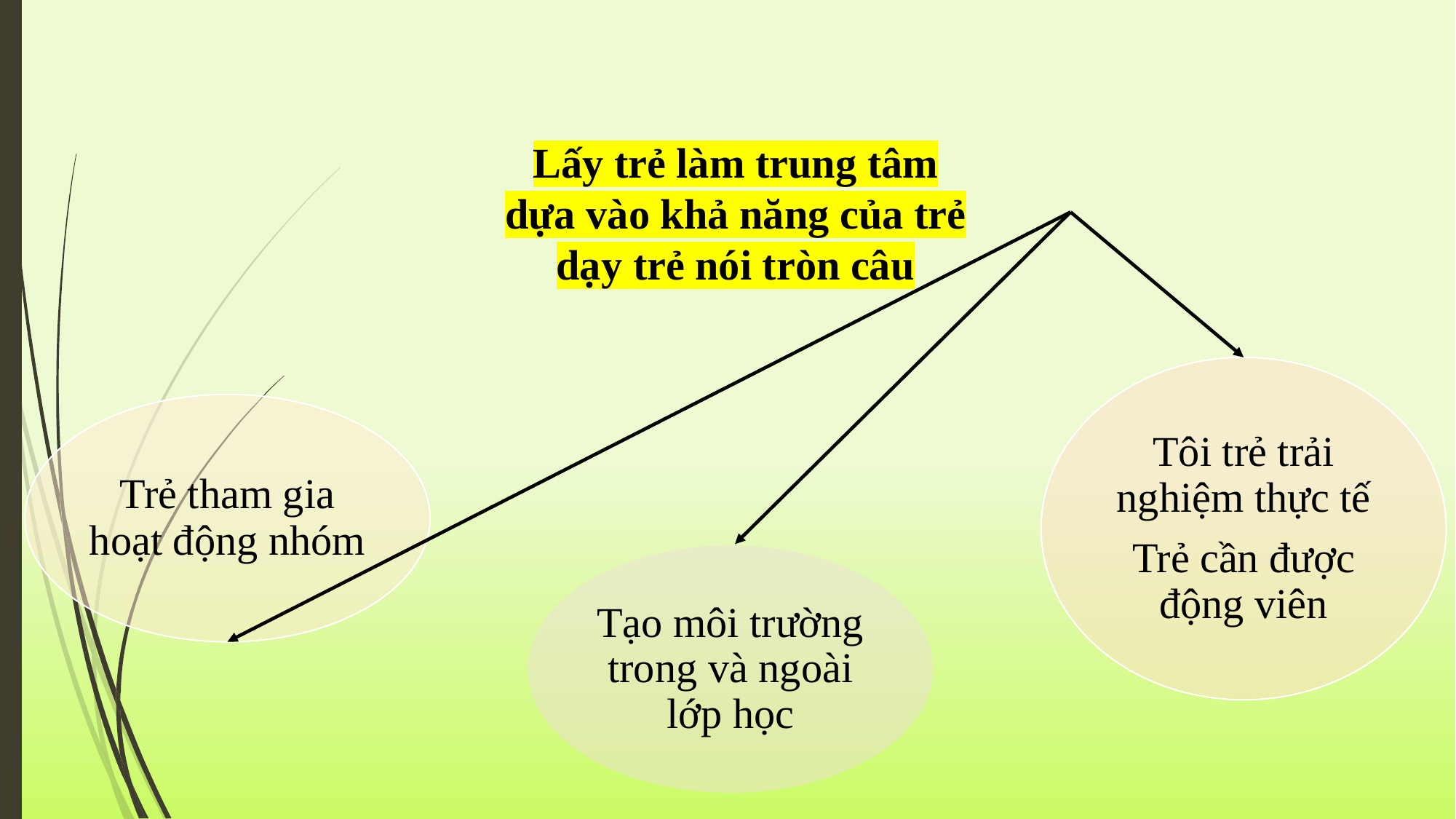

#
Lấy trẻ làm trung tâm dựa vào khả năng của trẻ dạy trẻ nói tròn câu
Tôi trẻ trải nghiệm thực tế
Trẻ cần được động viên
Trẻ tham gia hoạt động nhóm
Tạo môi trường trong và ngoài lớp học